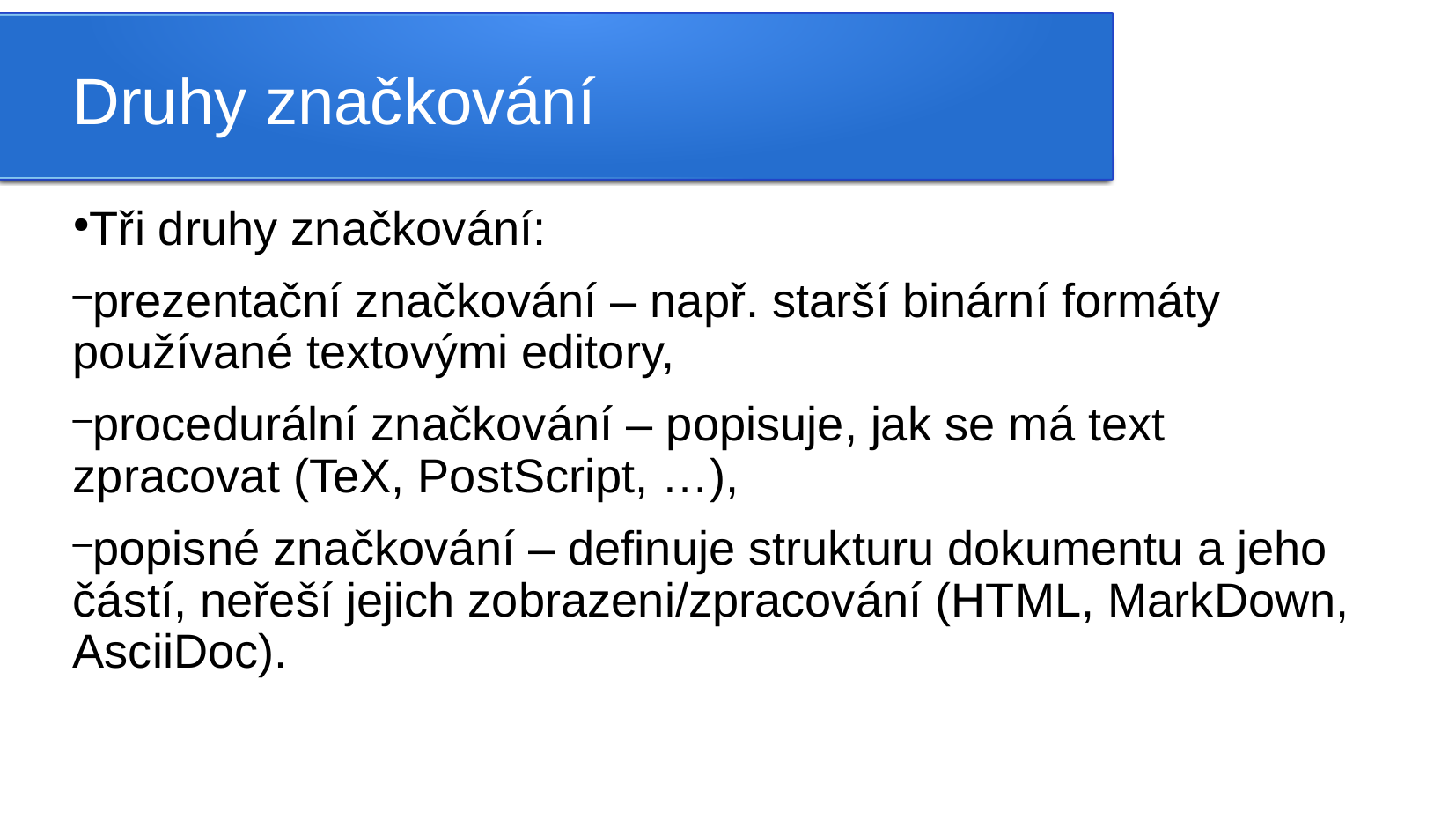

Druhy značkování
Tři druhy značkování:
prezentační značkování – např. starší binární formáty používané textovými editory,
procedurální značkování – popisuje, jak se má text zpracovat (TeX, PostScript, …),
popisné značkování – definuje strukturu dokumentu a jeho částí, neřeší jejich zobrazeni/zpracování (HTML, MarkDown, AsciiDoc).